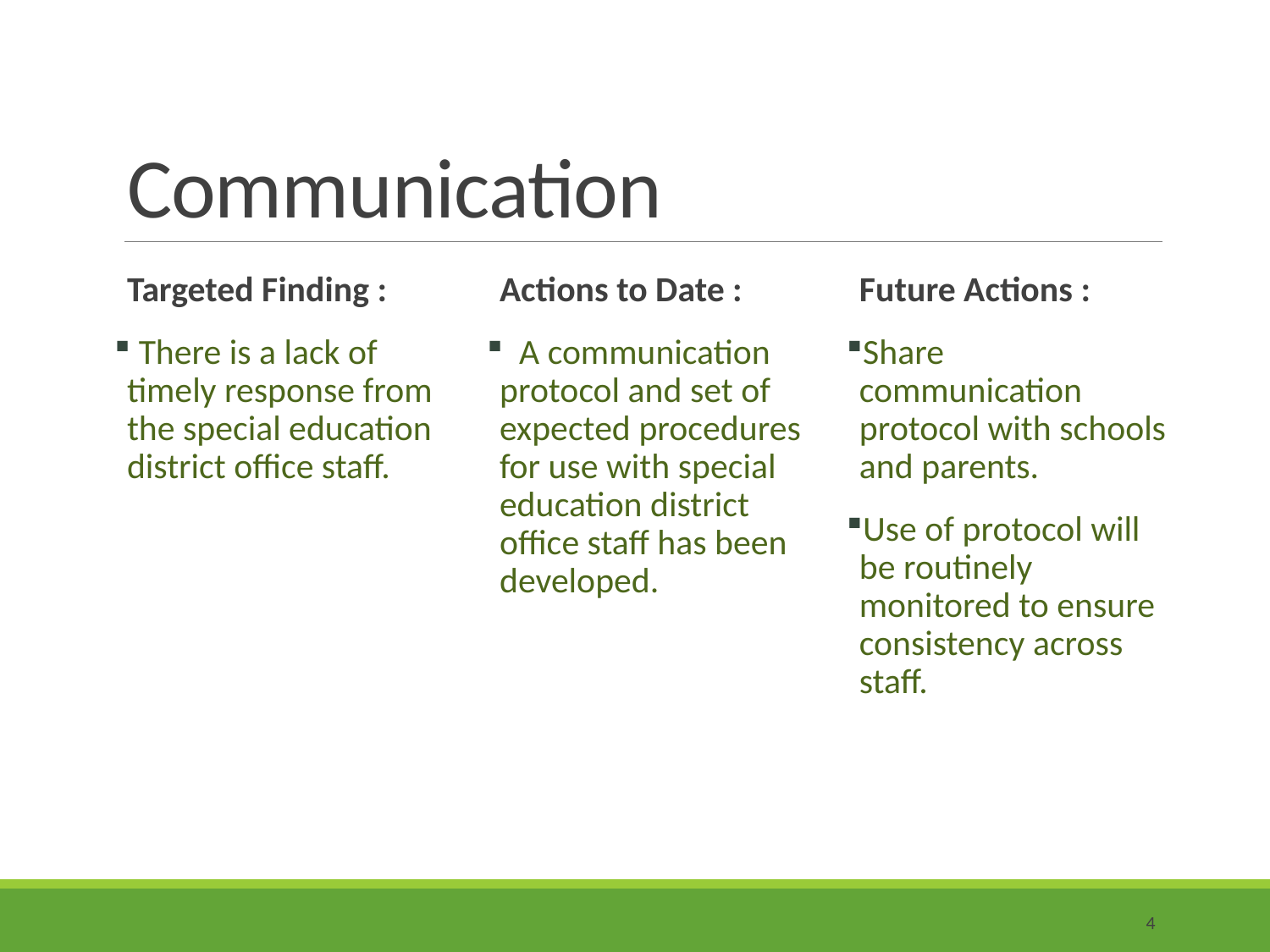

# Communication
Targeted Finding :
 There is a lack of timely response from the special education district office staff.

Actions to Date :
  A communication protocol and set of expected procedures for use with special education district office staff has been developed.

Future Actions :
Share communication protocol with schools and parents.
Use of protocol will be routinely monitored to ensure consistency across staff.

4